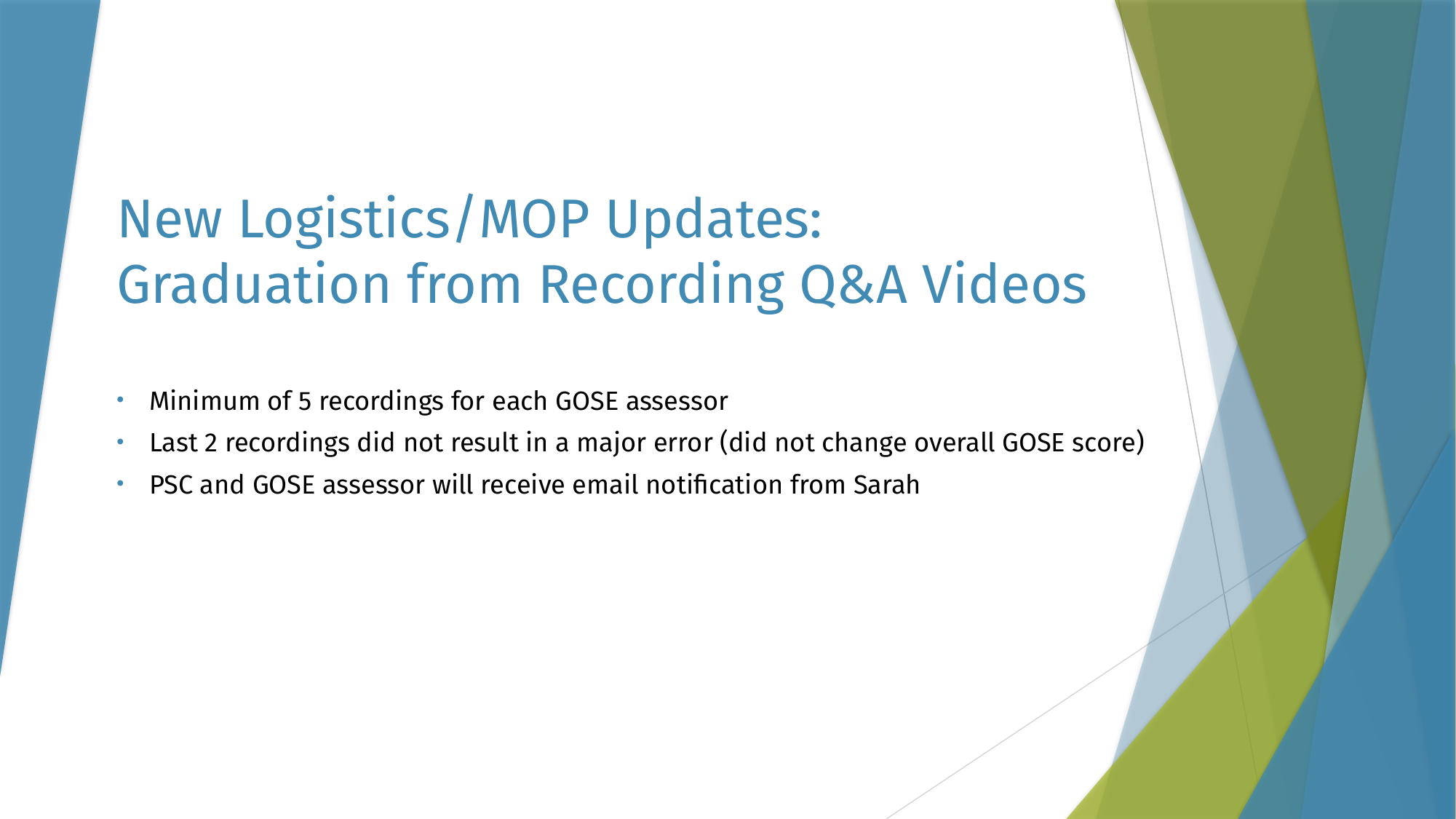

# New Logistics/MOP Updates: Graduation from Recording Q&A Videos
Minimum of 5 recordings for each GOSE assessor
Last 2 recordings did not result in a major error (did not change overall GOSE score)
PSC and GOSE assessor will receive email notification from Sarah